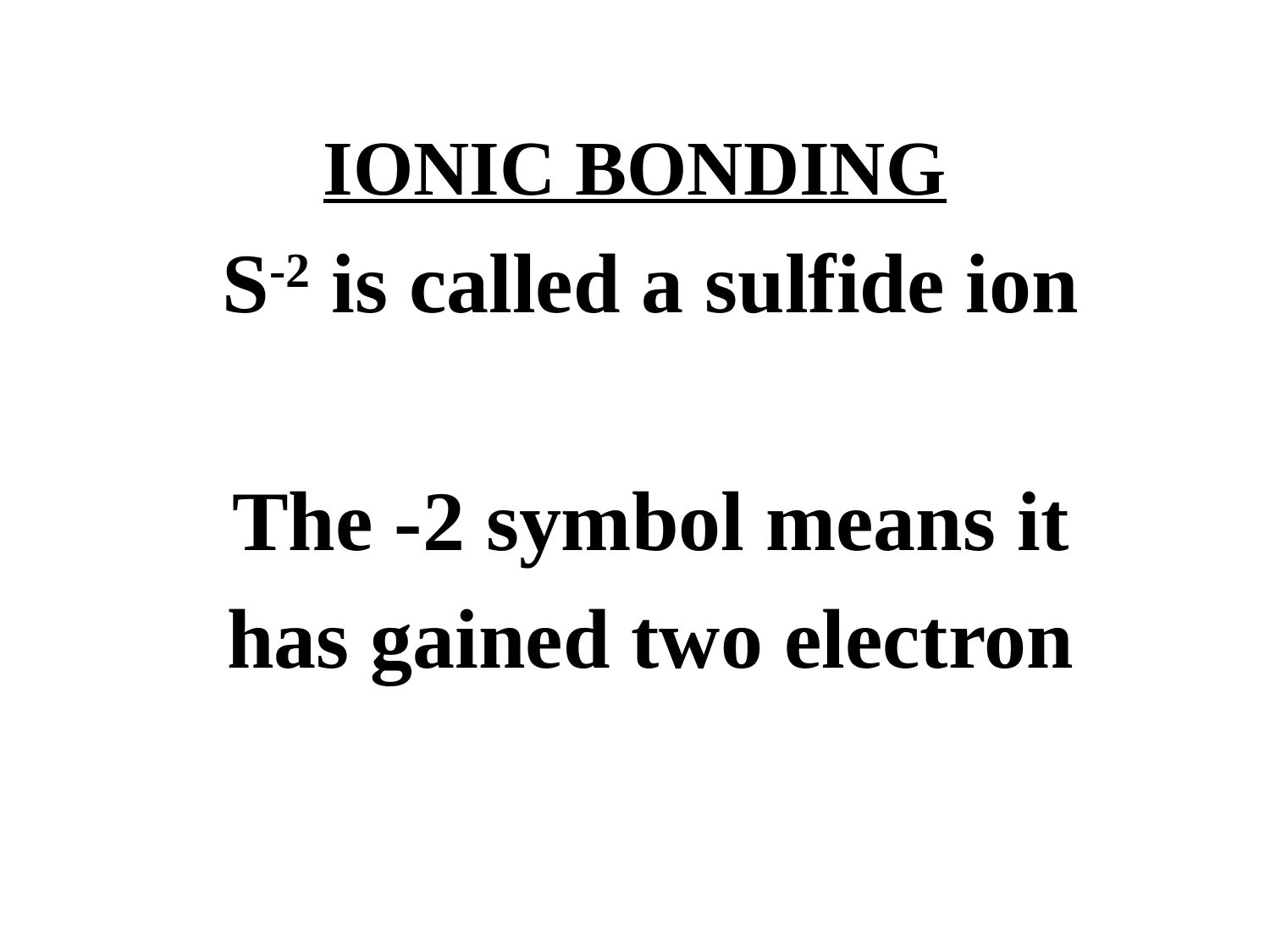

# IONIC BONDING
S-2 is called a sulfide ion

The -2 symbol means it
has gained two electron